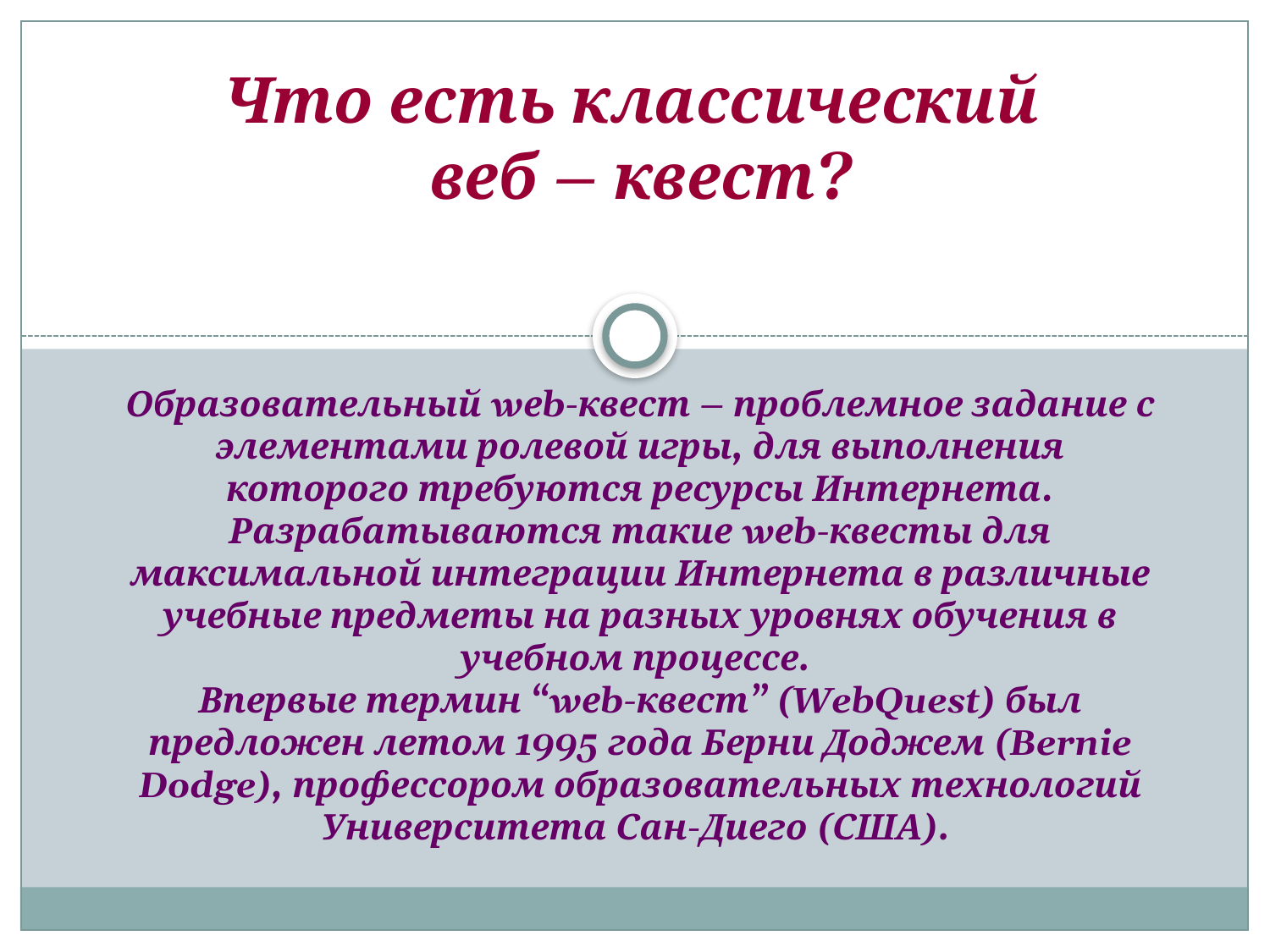

Что есть классический
веб – квест?

Образовательный wеb-квест – проблемное задание с элементами ролевой игры, для выполнения которого требуются ресурсы Интернета. Разрабатываются такие wеb-квесты для максимальной интеграции Интернета в различные учебные предметы на разных уровнях обучения в учебном процессе.
Впервые термин “wеb-квест” (WebQuest) был предложен летом 1995 года Берни Доджем (Bernie Dodge), профессором образовательных технологий Университета Сан-Диего (США).